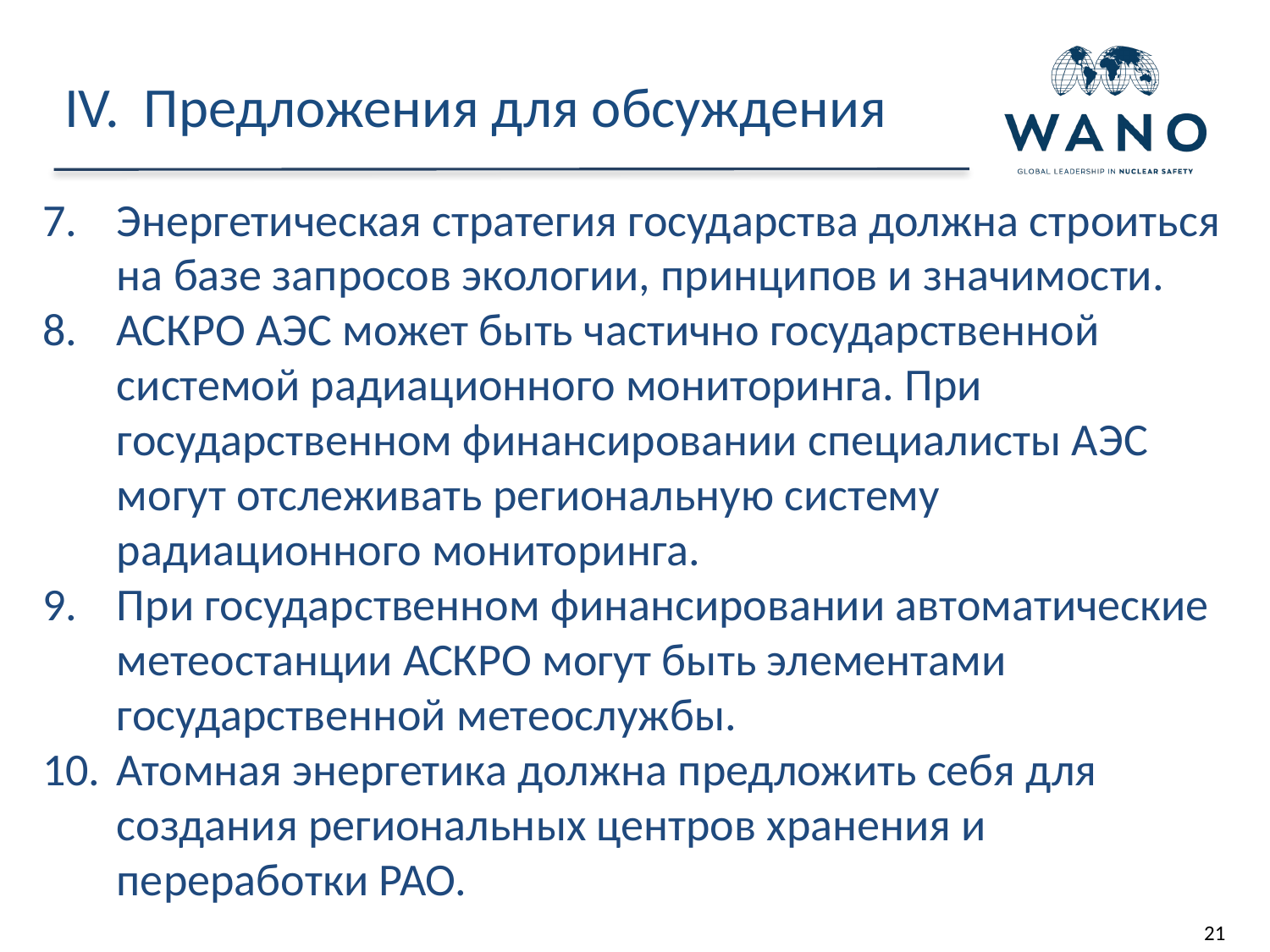

Предложения для обсуждения
Энергетическая стратегия государства должна строиться на базе запросов экологии, принципов и значимости.
АСКРО АЭС может быть частично государственной системой радиационного мониторинга. При государственном финансировании специалисты АЭС могут отслеживать региональную систему радиационного мониторинга.
При государственном финансировании автоматические метеостанции АСКРО могут быть элементами государственной метеослужбы.
Атомная энергетика должна предложить себя для создания региональных центров хранения и переработки РАО.
21